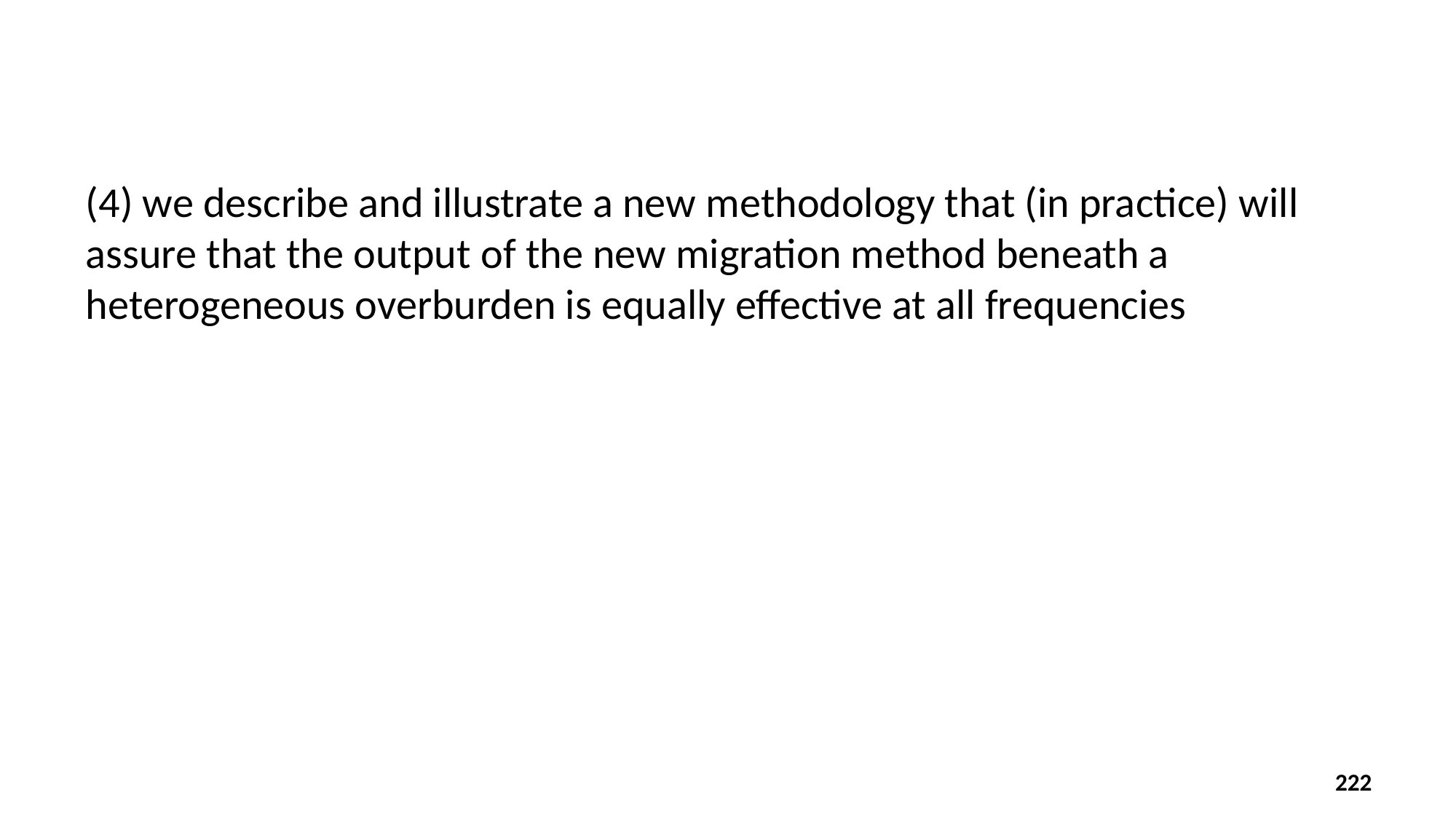

(4) we describe and illustrate a new methodology that (in practice) will assure that the output of the new migration method beneath a heterogeneous overburden is equally effective at all frequencies

222